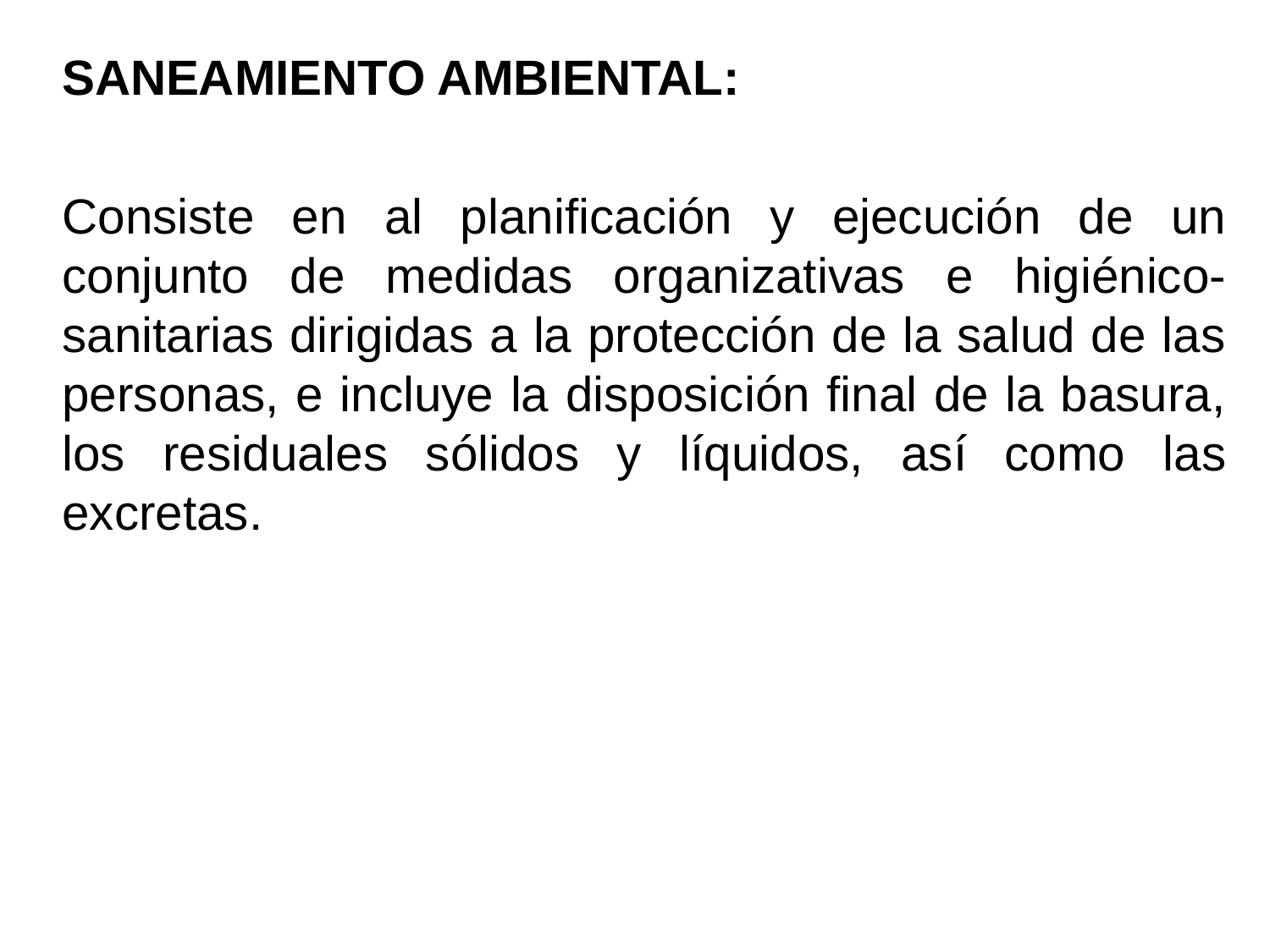

SANEAMIENTO AMBIENTAL:

Consiste en al planificación y ejecución de un conjunto de medidas organizativas e higiénico-sanitarias dirigidas a la protección de la salud de las personas, e incluye la disposición final de la basura, los residuales sólidos y líquidos, así como las excretas.